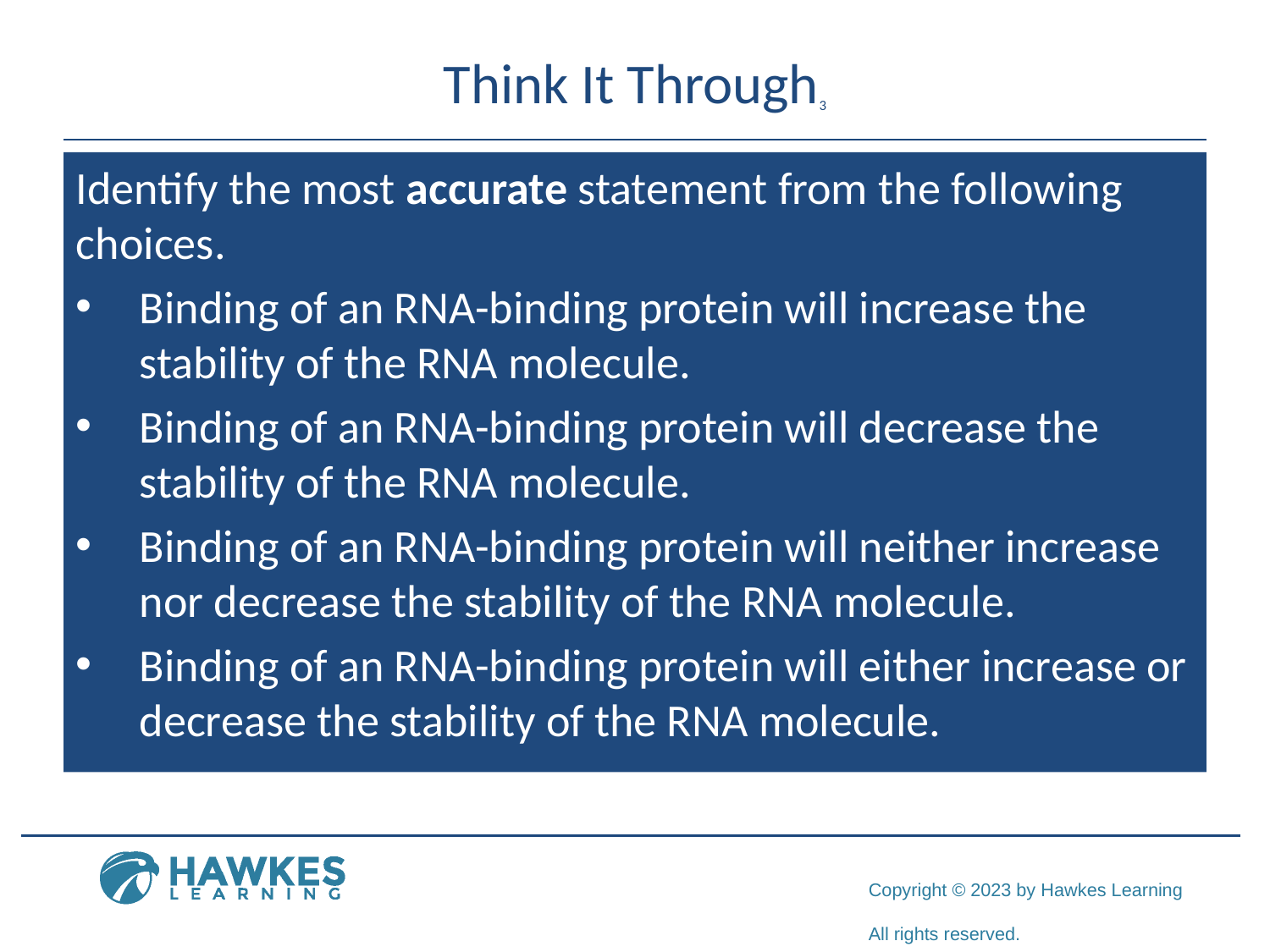

# Think It Through3
Identify the most accurate statement from the following choices.
Binding of an RNA-binding protein will increase the stability of the RNA molecule.
Binding of an RNA-binding protein will decrease the stability of the RNA molecule.
Binding of an RNA-binding protein will neither increase nor decrease the stability of the RNA molecule.
Binding of an RNA-binding protein will either increase or decrease the stability of the RNA molecule.